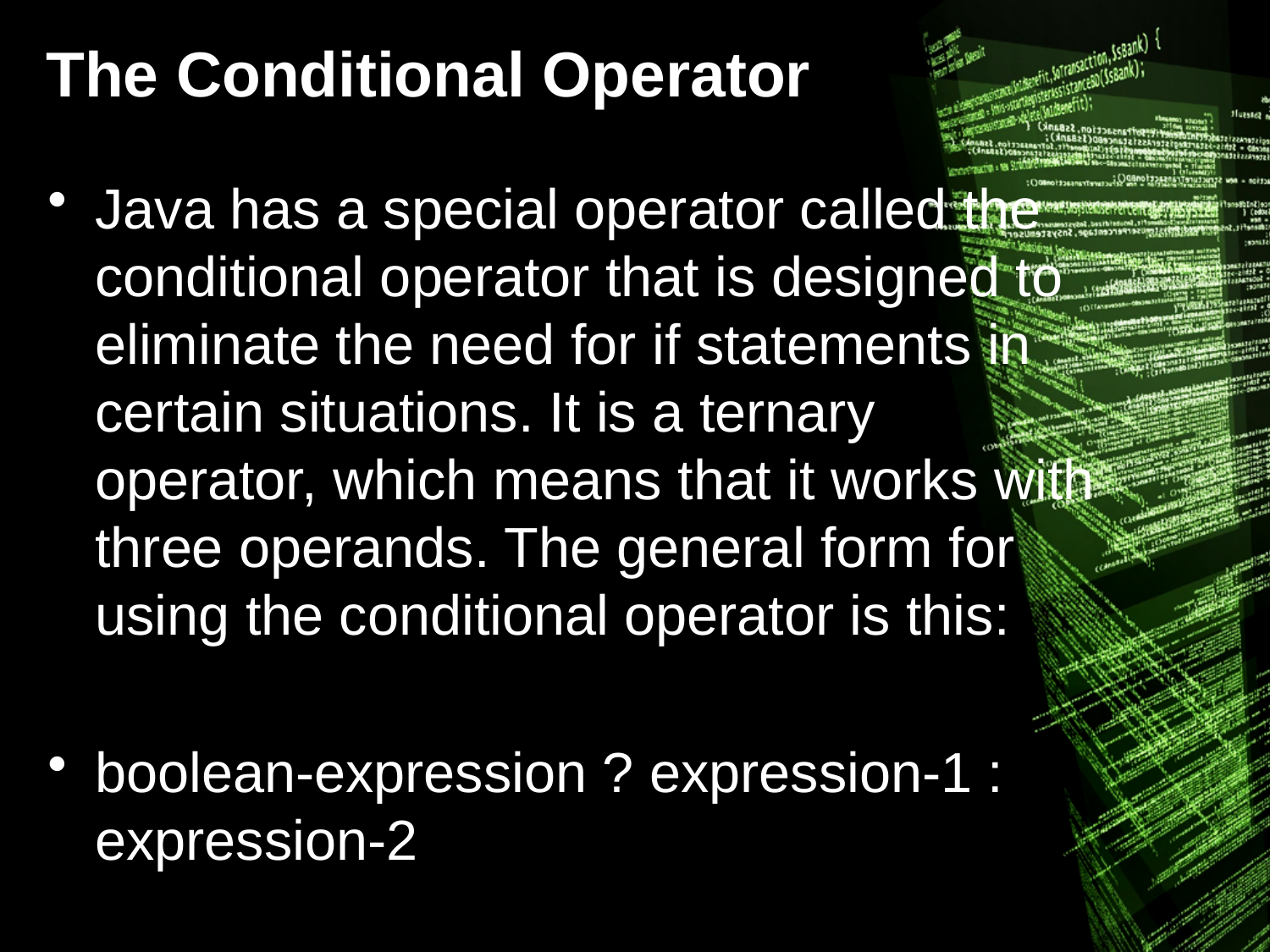

# The Conditional Operator
Java has a special operator called the conditional operator that is designed to eliminate the need for if statements in certain situations. It is a ternary operator, which means that it works with three operands. The general form for using the conditional operator is this:

boolean-expression ? expression-1 : expression-2